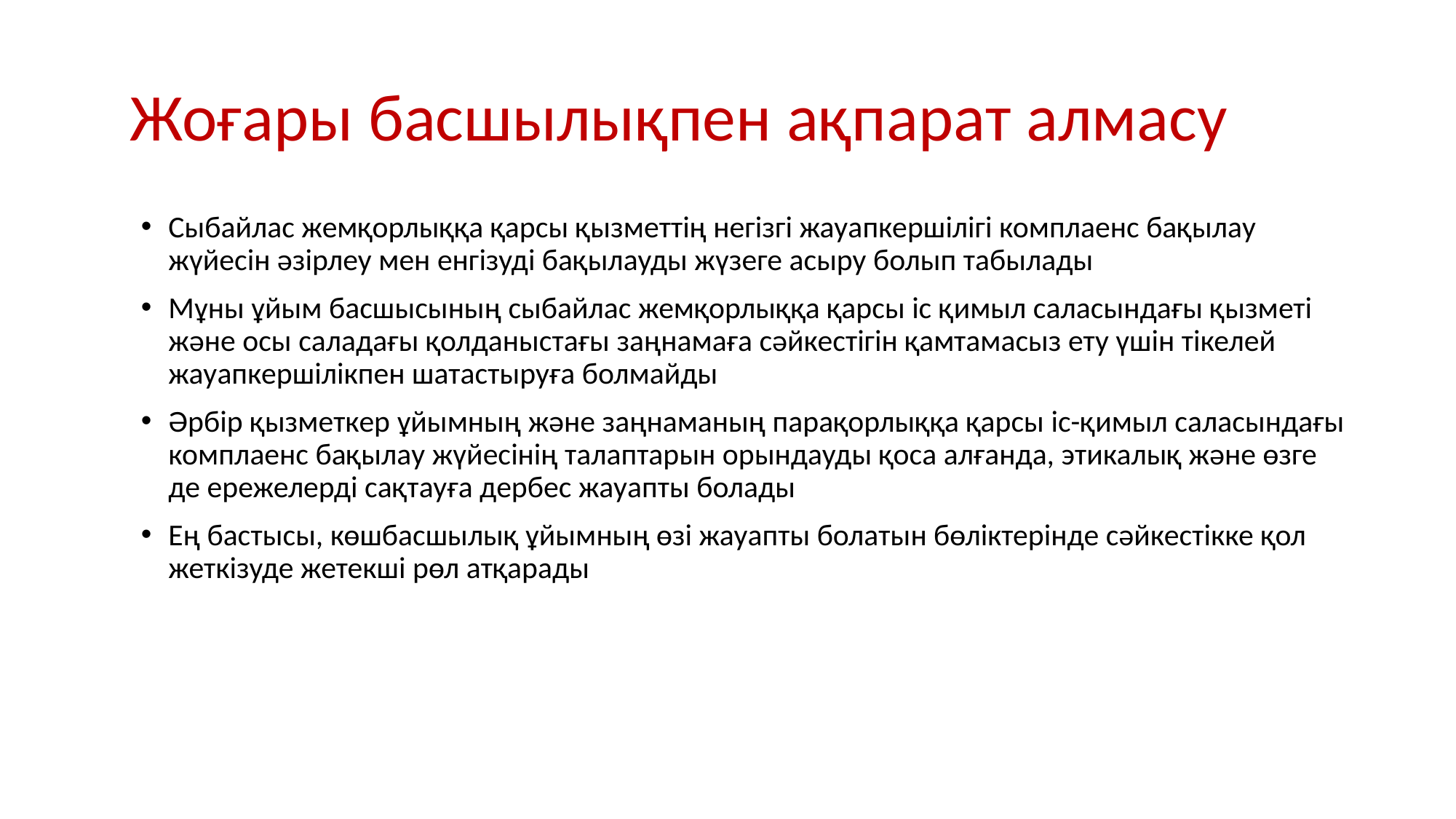

# Жоғары басшылықпен ақпарат алмасу
Сыбайлас жемқорлыққа қарсы қызметтің негізгі жауапкершілігі комплаенс бақылау жүйесін әзірлеу мен енгізуді бақылауды жүзеге асыру болып табылады
Мұны ұйым басшысының сыбайлас жемқорлыққа қарсы іс қимыл саласындағы қызметі және осы саладағы қолданыстағы заңнамаға сәйкестігін қамтамасыз ету үшін тікелей жауапкершілікпен шатастыруға болмайды
Әрбір қызметкер ұйымның және заңнаманың парақорлыққа қарсы іс-қимыл саласындағы комплаенс бақылау жүйесінің талаптарын орындауды қоса алғанда, этикалық және өзге де ережелерді сақтауға дербес жауапты болады
Ең бастысы, көшбасшылық ұйымның өзі жауапты болатын бөліктерінде сәйкестікке қол жеткізуде жетекші рөл атқарады